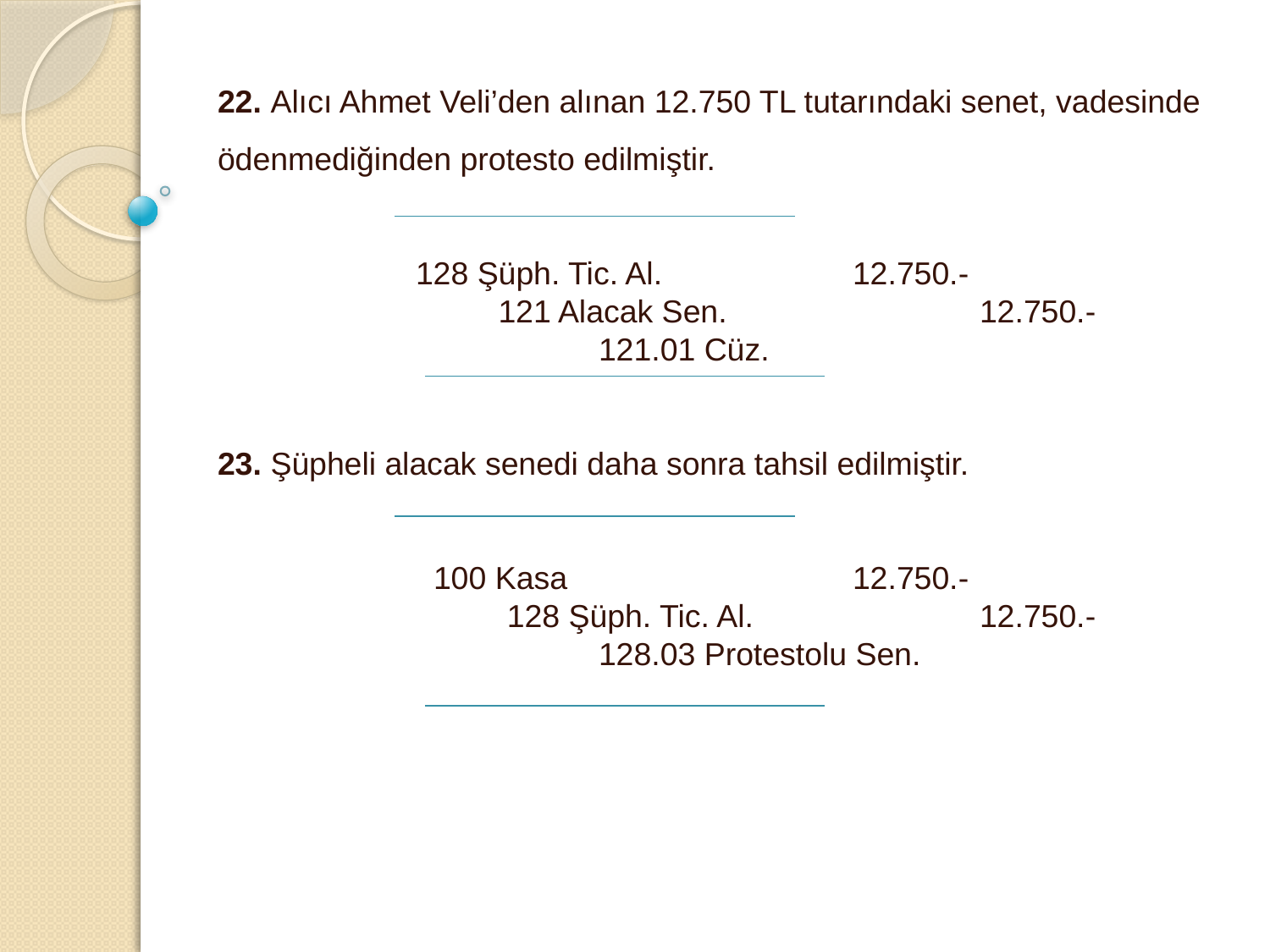

22. Alıcı Ahmet Veli’den alınan 12.750 TL tutarındaki senet, vadesinde ödenmediğinden protesto edilmiştir.

	        128 Şüph. Tic. Al. 		12.750.-
		   121 Alacak Sen. 		12.750.-
			121.01 Cüz.

23. Şüpheli alacak senedi daha sonra tahsil edilmiştir.

	          100 Kasa  			12.750.-
		    128 Şüph. Tic. Al.		12.750.-
			128.03 Protestolu Sen.